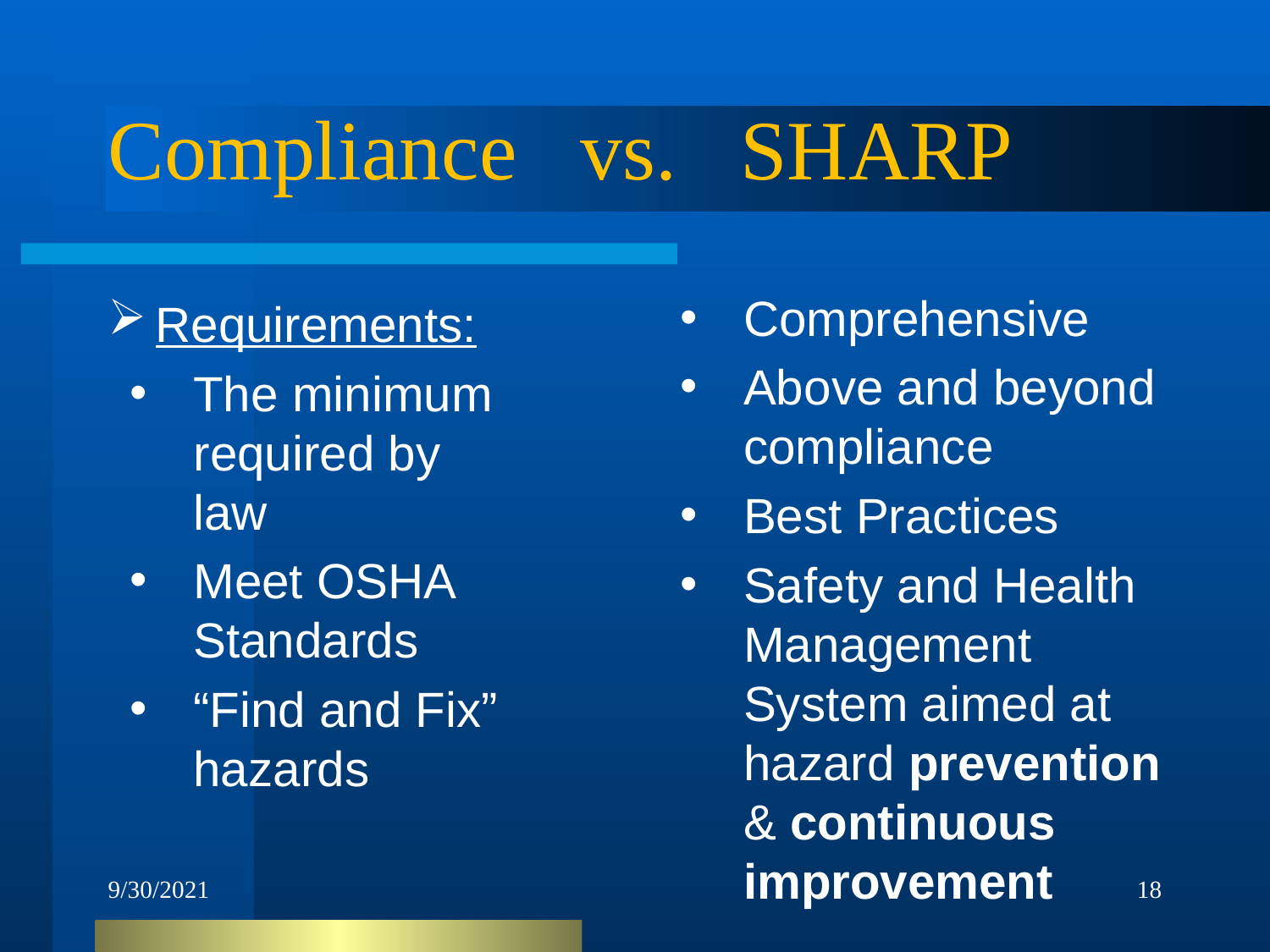

Compliance   vs.   SHARP

Comprehensive
Above and beyond compliance
Best Practices
Safety and Health Management System aimed at hazard prevention & continuous improvement

Requirements:
The minimum required by law
Meet OSHA Standards
“Find and Fix” hazards
9/30/2021
18